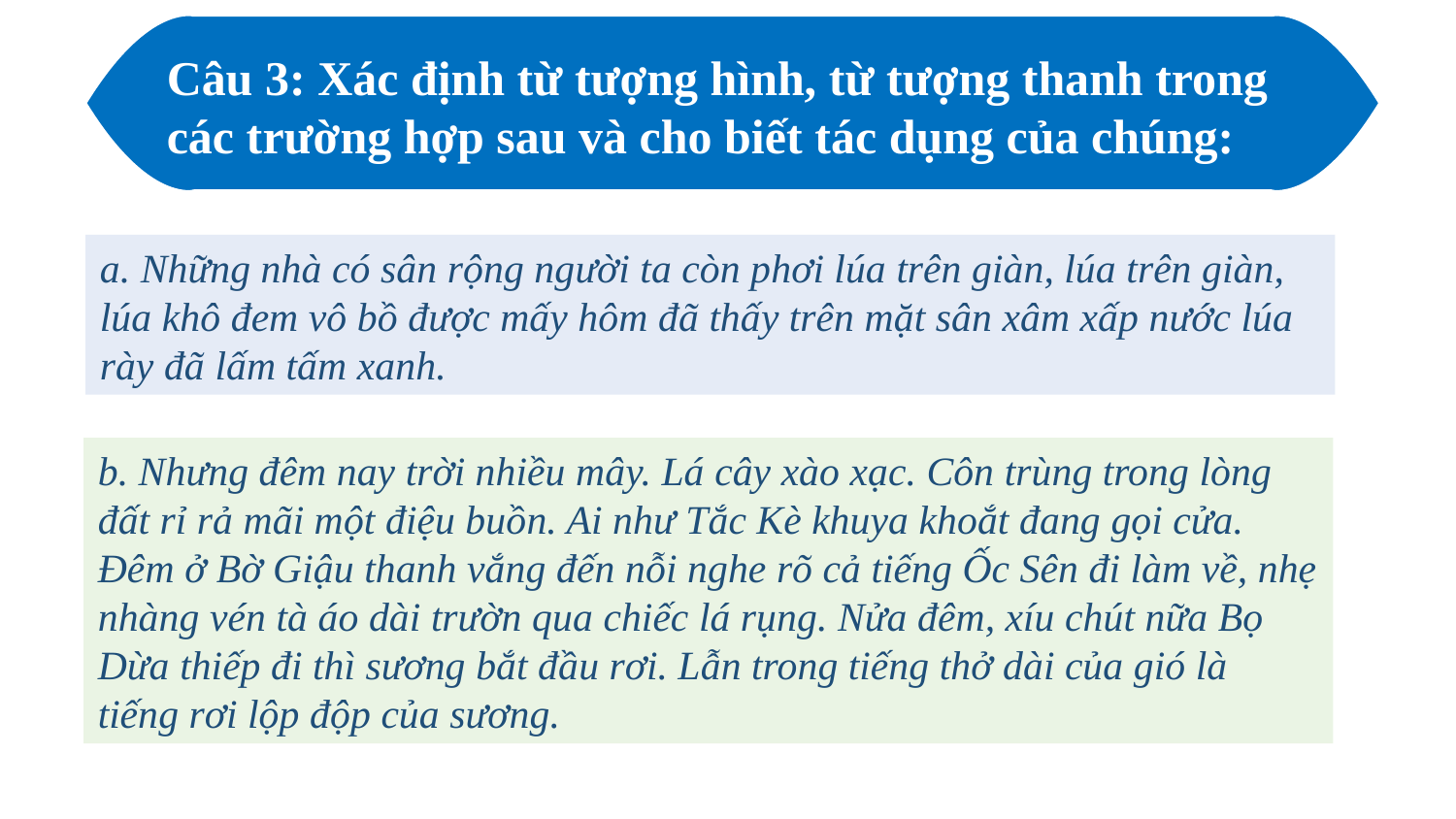

Câu 3: Xác định từ tượng hình, từ tượng thanh trong các trường hợp sau và cho biết tác dụng của chúng:
a. Những nhà có sân rộng người ta còn phơi lúa trên giàn, lúa trên giàn, lúa khô đem vô bồ được mấy hôm đã thấy trên mặt sân xâm xấp nước lúa rày đã lấm tấm xanh.
b. Nhưng đêm nay trời nhiều mây. Lá cây xào xạc. Côn trùng trong lòng đất rỉ rả mãi một điệu buồn. Ai như Tắc Kè khuya khoắt đang gọi cửa. Đêm ở Bờ Giậu thanh vắng đến nỗi nghe rõ cả tiếng Ốc Sên đi làm về, nhẹ nhàng vén tà áo dài trườn qua chiếc lá rụng. Nửa đêm, xíu chút nữa Bọ Dừa thiếp đi thì sương bắt đầu rơi. Lẫn trong tiếng thở dài của gió là tiếng rơi lộp độp của sương.